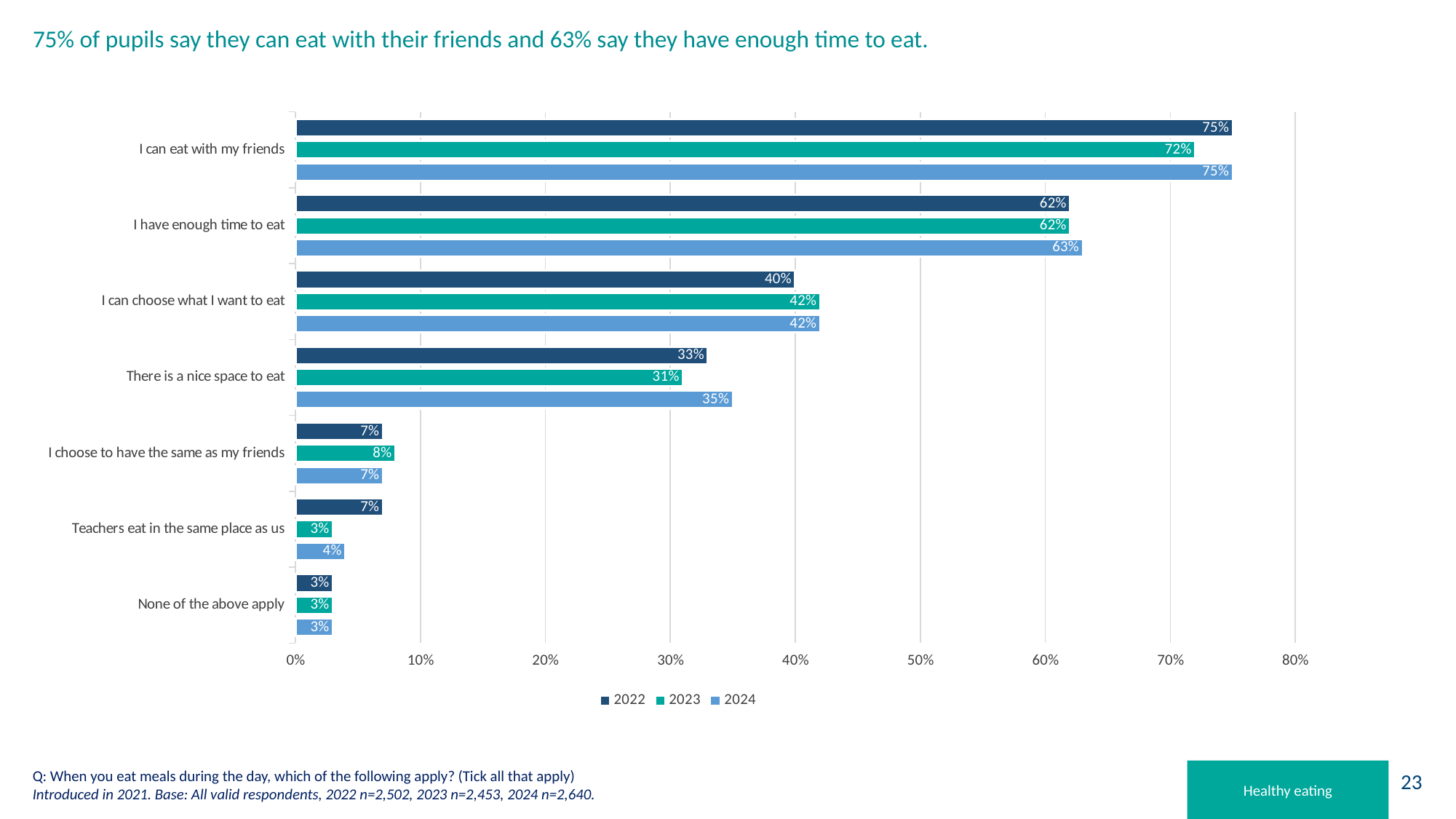

# 75% of pupils say they can eat with their friends and 63% say they have enough time to eat.

### Chart

| Category | 2024 | 2023 | 2022 |
|---|---|---|---|
| None of the above apply | 0.03 | 0.03 | 0.03 |
| Teachers eat in the same place as us | 0.04 | 0.03 | 0.07 |
| I choose to have the same as my friends | 0.07 | 0.08 | 0.07 |
| There is a nice space to eat | 0.35 | 0.31 | 0.33 |
| I can choose what I want to eat | 0.42 | 0.42 | 0.4 |
| I have enough time to eat | 0.63 | 0.62 | 0.62 |
| I can eat with my friends | 0.75 | 0.72 | 0.75 |
Q: When you eat meals during the day, which of the following apply? (Tick all that apply)
Introduced in 2021. Base: All valid respondents, 2022 n=2,502, 2023 n=2,453, 2024 n=2,640.
Healthy eating